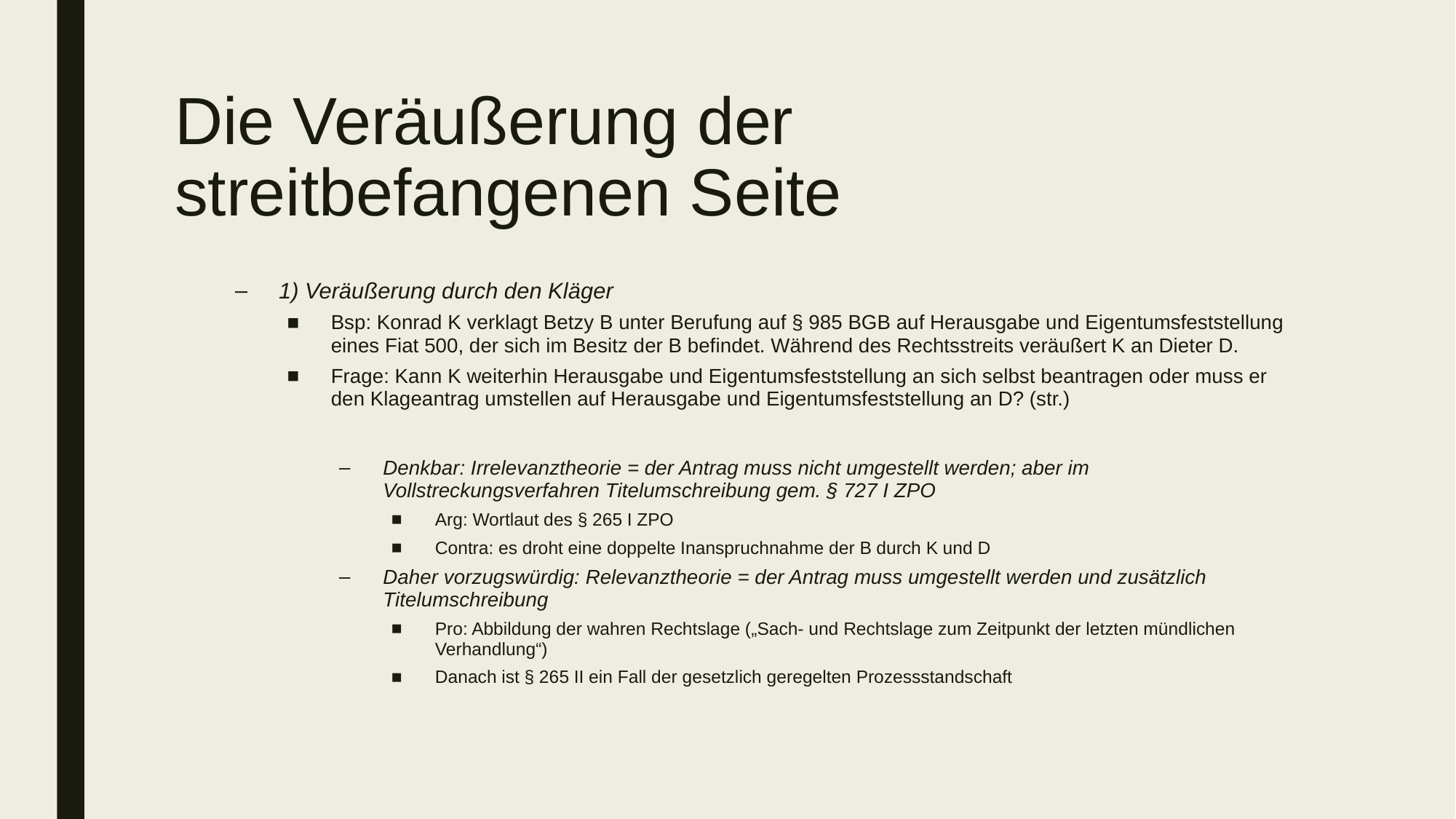

# Die Veräußerung der streitbefangenen Seite
1) Veräußerung durch den Kläger
Bsp: Konrad K verklagt Betzy B unter Berufung auf § 985 BGB auf Herausgabe und Eigentumsfeststellung eines Fiat 500, der sich im Besitz der B befindet. Während des Rechtsstreits veräußert K an Dieter D.
Frage: Kann K weiterhin Herausgabe und Eigentumsfeststellung an sich selbst beantragen oder muss er den Klageantrag umstellen auf Herausgabe und Eigentumsfeststellung an D? (str.)

Denkbar: Irrelevanztheorie = der Antrag muss nicht umgestellt werden; aber im Vollstreckungsverfahren Titelumschreibung gem. § 727 I ZPO
Arg: Wortlaut des § 265 I ZPO
Contra: es droht eine doppelte Inanspruchnahme der B durch K und D
Daher vorzugswürdig: Relevanztheorie = der Antrag muss umgestellt werden und zusätzlich Titelumschreibung
Pro: Abbildung der wahren Rechtslage („Sach- und Rechtslage zum Zeitpunkt der letzten mündlichen Verhandlung“)
Danach ist § 265 II ein Fall der gesetzlich geregelten Prozessstandschaft